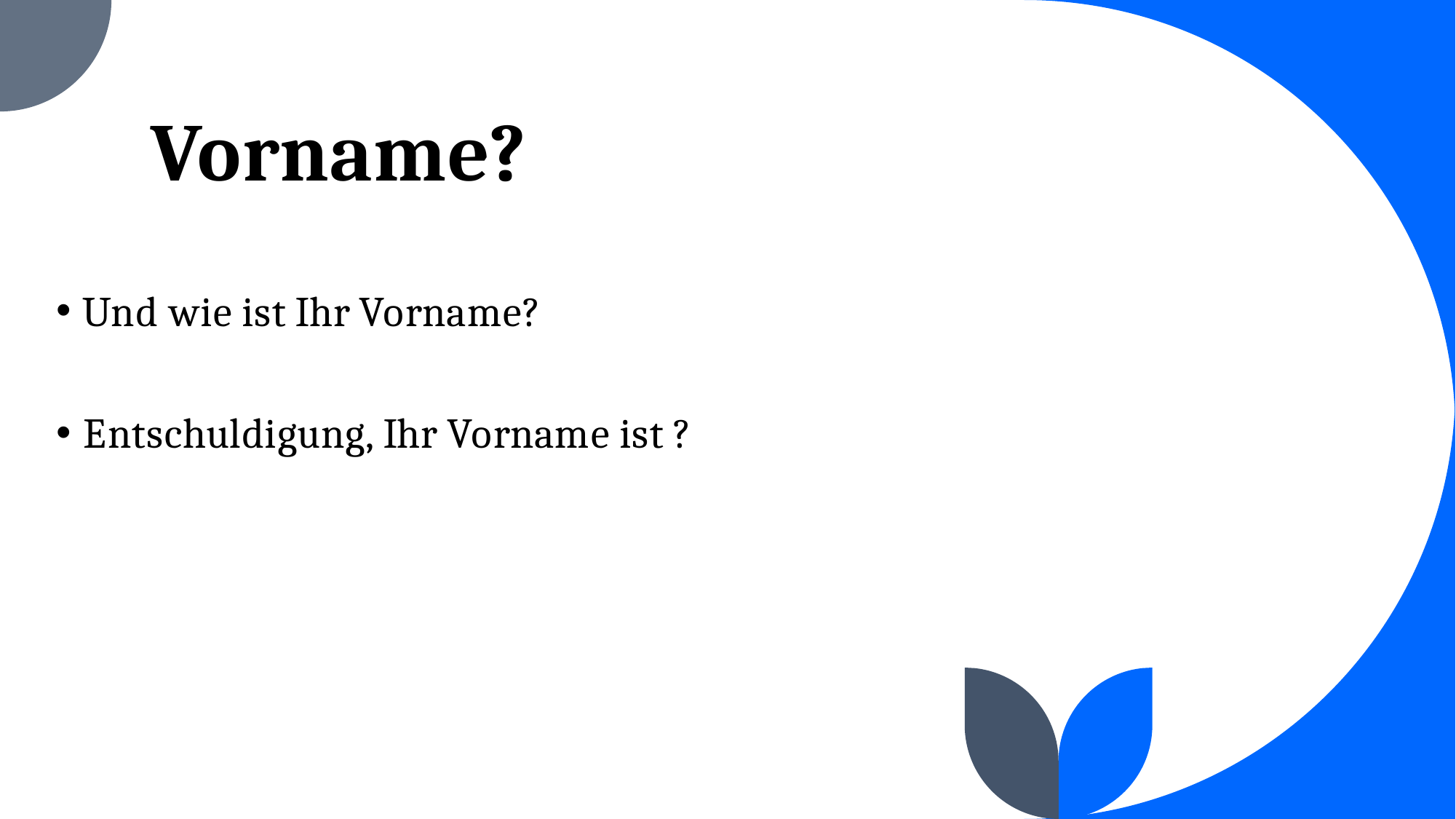

# Vorname?

Und wie ist Ihr Vorname?

Entschuldigung, Ihr Vorname ist ?